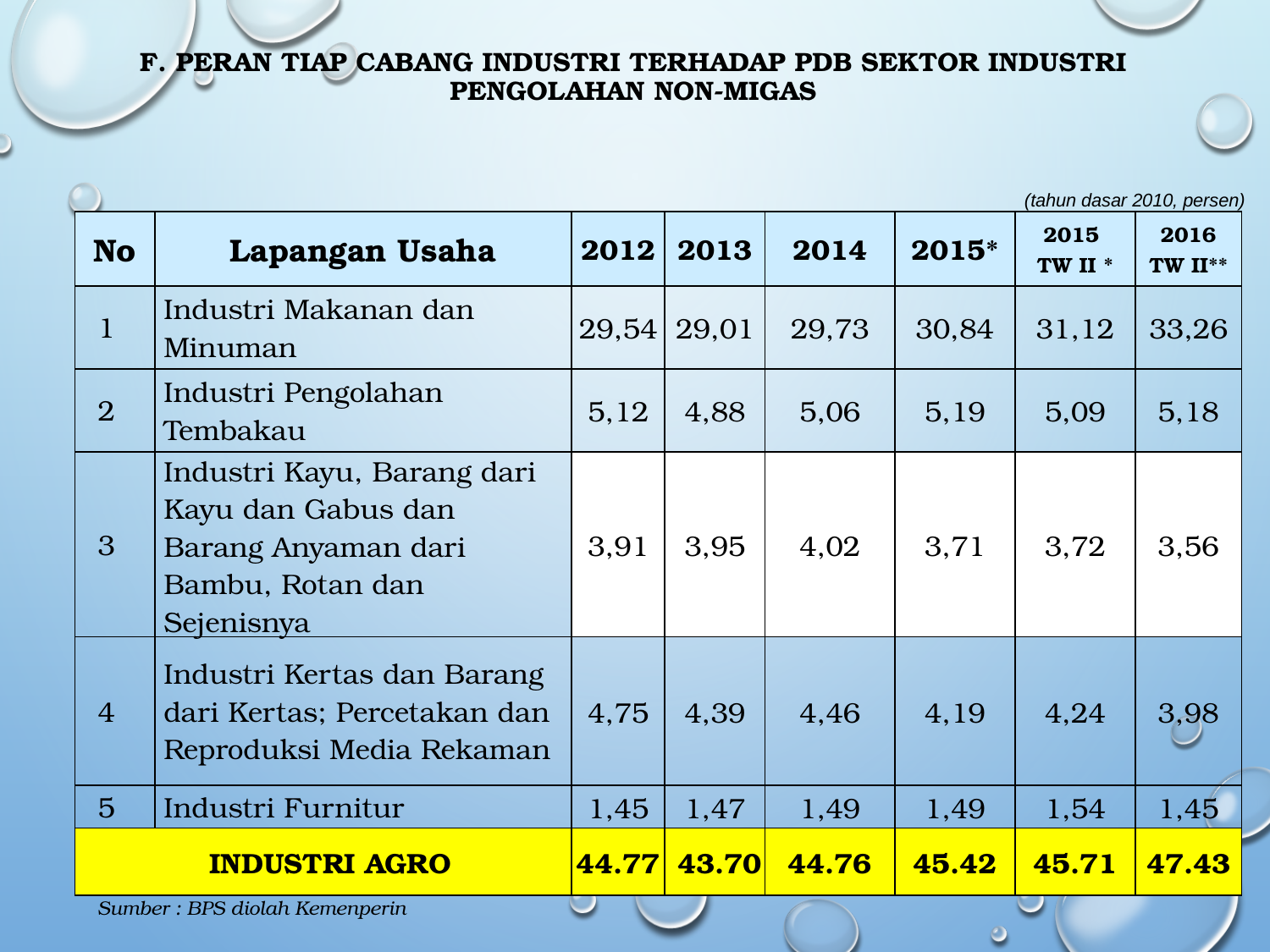

# F. PERAN TIAP CABANG INDUSTRI TERHADAP PDB SEKTOR INDUSTRI PENGOLAHAN NON-MIGAS
(tahun dasar 2010, persen)
| No | Lapangan Usaha | 2012 | 2013 | 2014 | 2015\* | 2015 TW II \* | 2016 TW II\*\* |
| --- | --- | --- | --- | --- | --- | --- | --- |
| 1 | Industri Makanan dan Minuman | 29,54 | 29,01 | 29,73 | 30,84 | 31,12 | 33,26 |
| 2 | Industri Pengolahan Tembakau | 5,12 | 4,88 | 5,06 | 5,19 | 5,09 | 5,18 |
| 3 | Industri Kayu, Barang dari Kayu dan Gabus dan Barang Anyaman dari Bambu, Rotan dan Sejenisnya | 3,91 | 3,95 | 4,02 | 3,71 | 3,72 | 3,56 |
| 4 | Industri Kertas dan Barang dari Kertas; Percetakan dan Reproduksi Media Rekaman | 4,75 | 4,39 | 4,46 | 4,19 | 4,24 | 3,98 |
| 5 | Industri Furnitur | 1,45 | 1,47 | 1,49 | 1,49 | 1,54 | 1,45 |
| INDUSTRI AGRO |  | 44.77 | 43.70 | 44.76 | 45.42 | 45.71 | 47.43 |
Sumber : BPS diolah Kemenperin